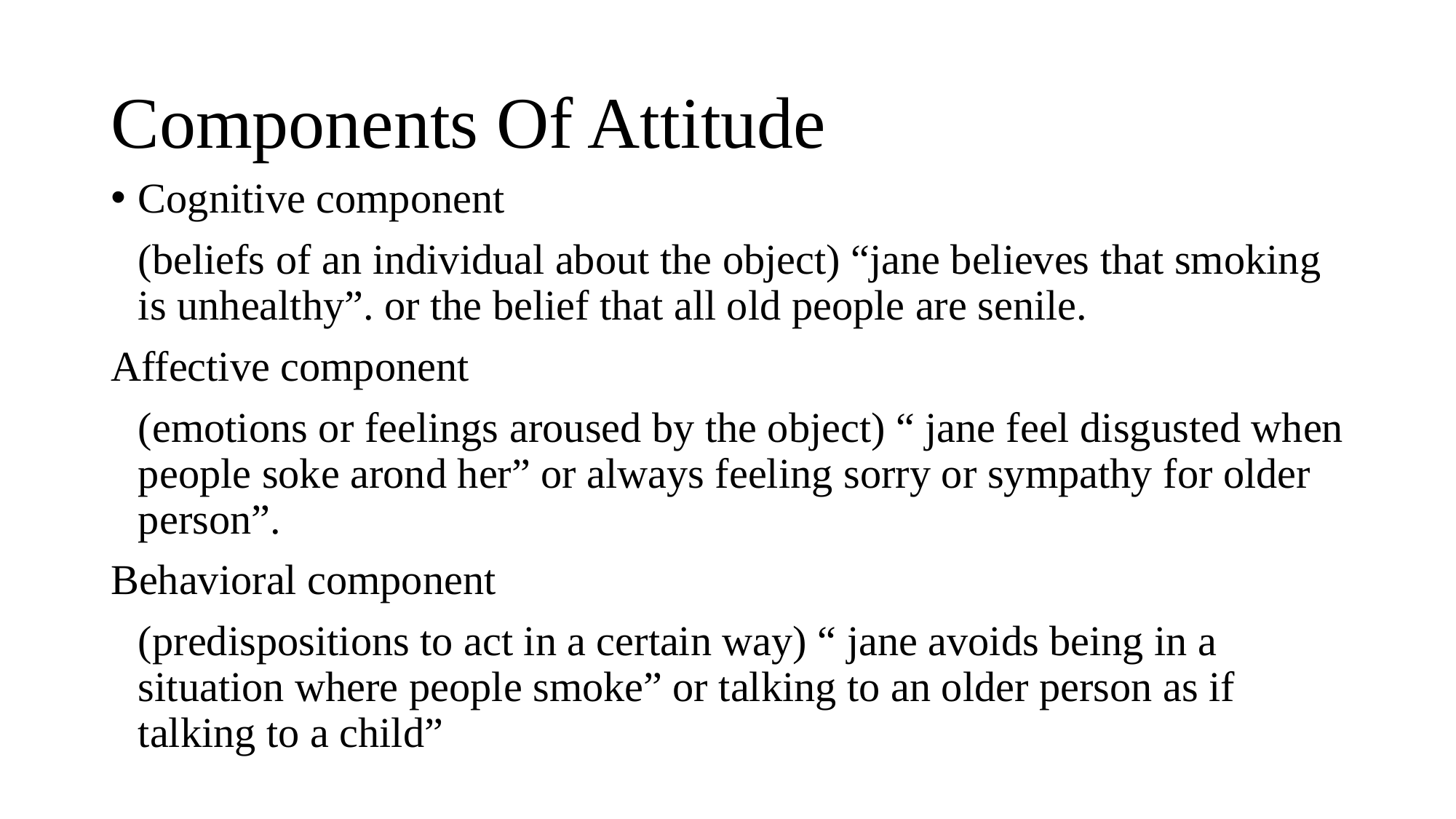

# Components Of Attitude
Cognitive component
	(beliefs of an individual about the object) “jane believes that smoking is unhealthy”. or the belief that all old people are senile.
Affective component
	(emotions or feelings aroused by the object) “ jane feel disgusted when people soke arond her” or always feeling sorry or sympathy for older person”.
Behavioral component
	(predispositions to act in a certain way) “ jane avoids being in a situation where people smoke” or talking to an older person as if talking to a child”